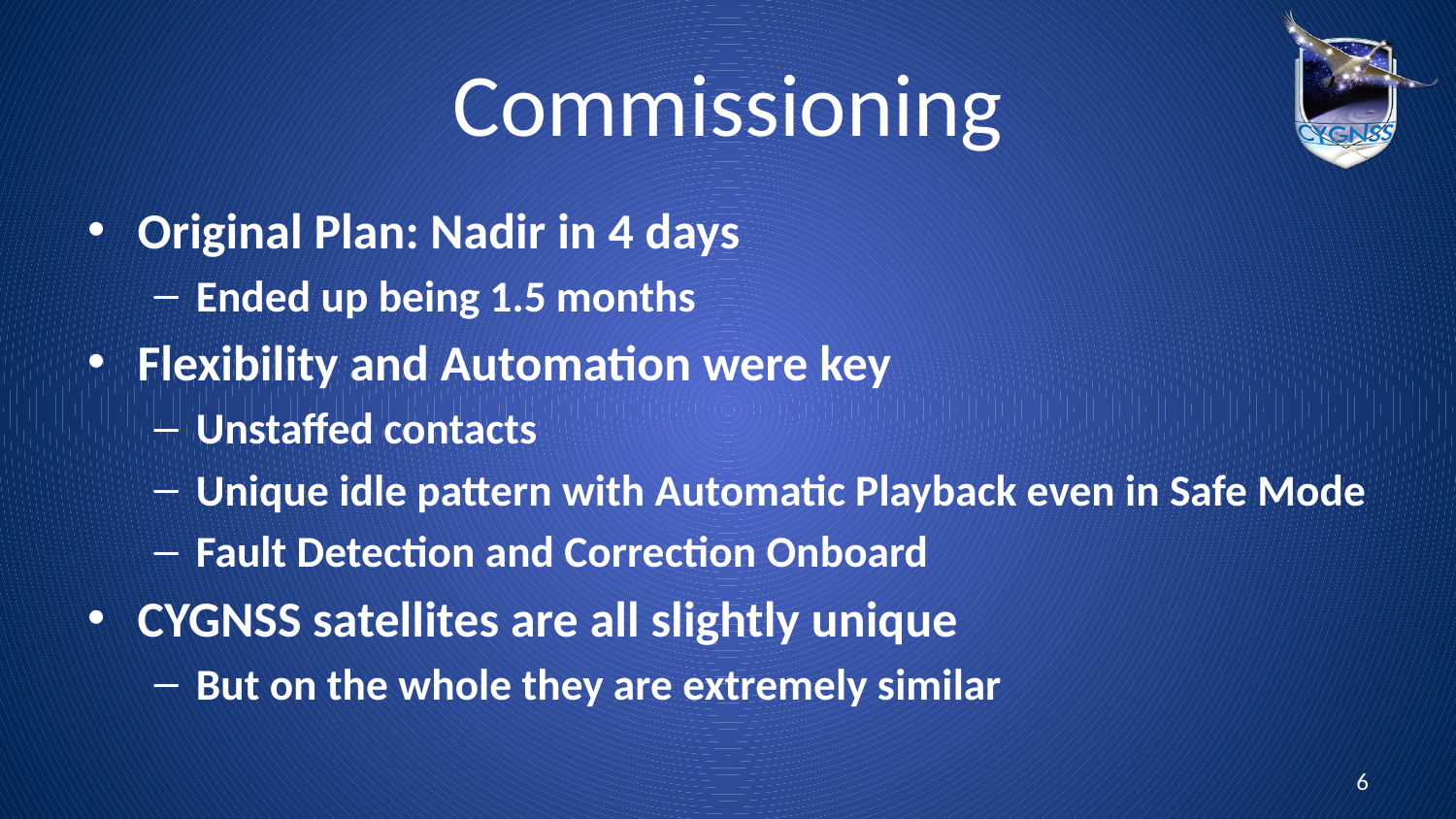

# Commissioning
Original Plan: Nadir in 4 days
Ended up being 1.5 months
Flexibility and Automation were key
Unstaffed contacts
Unique idle pattern with Automatic Playback even in Safe Mode
Fault Detection and Correction Onboard
CYGNSS satellites are all slightly unique
But on the whole they are extremely similar
6